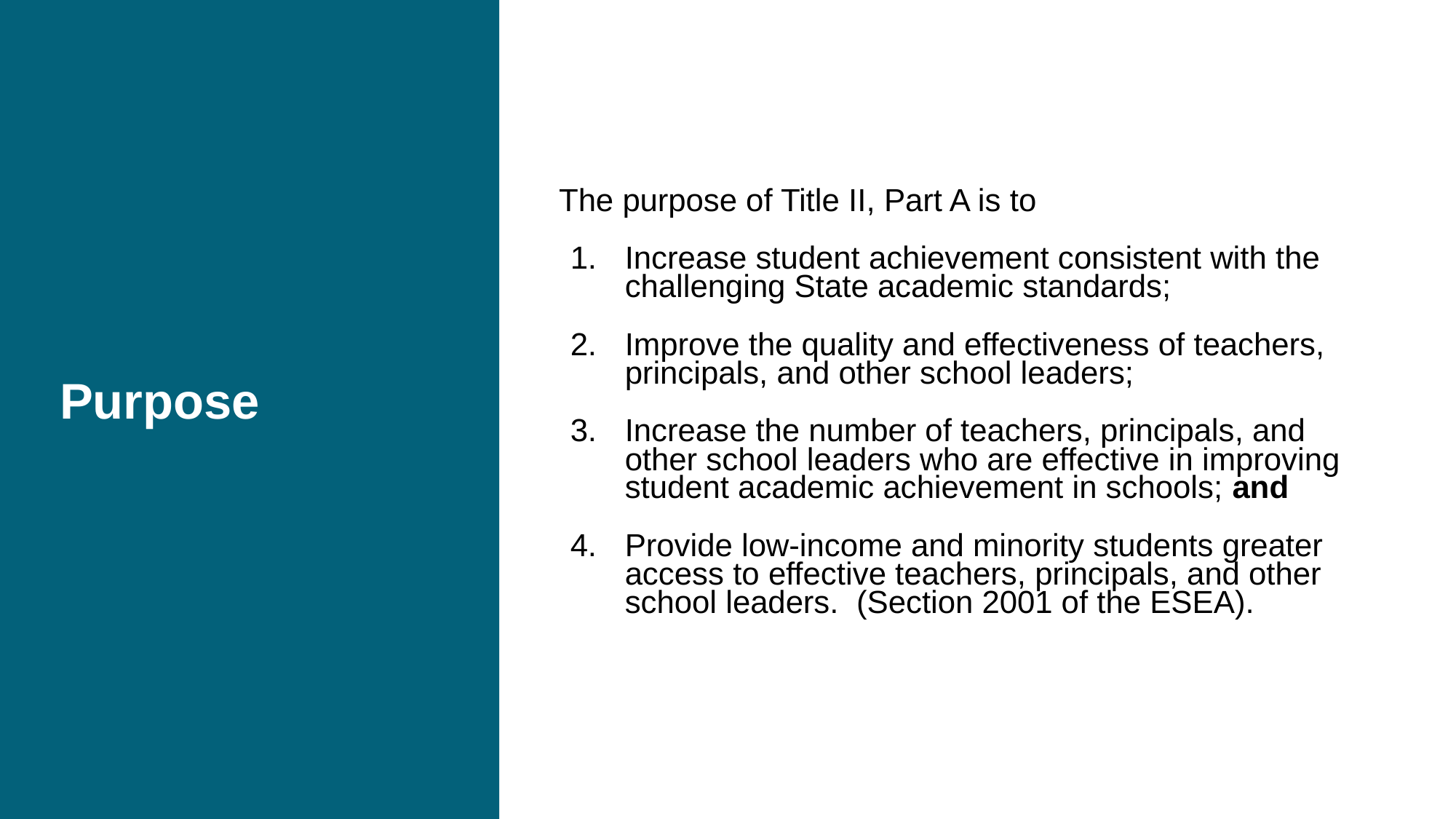

# Purpose
The purpose of Title II, Part A is to
Increase student achievement consistent with the challenging State academic standards;
Improve the quality and effectiveness of teachers, principals, and other school leaders;
Increase the number of teachers, principals, and other school leaders who are effective in improving student academic achievement in schools; and
Provide low-income and minority students greater access to effective teachers, principals, and other school leaders.  (Section 2001 of the ESEA).